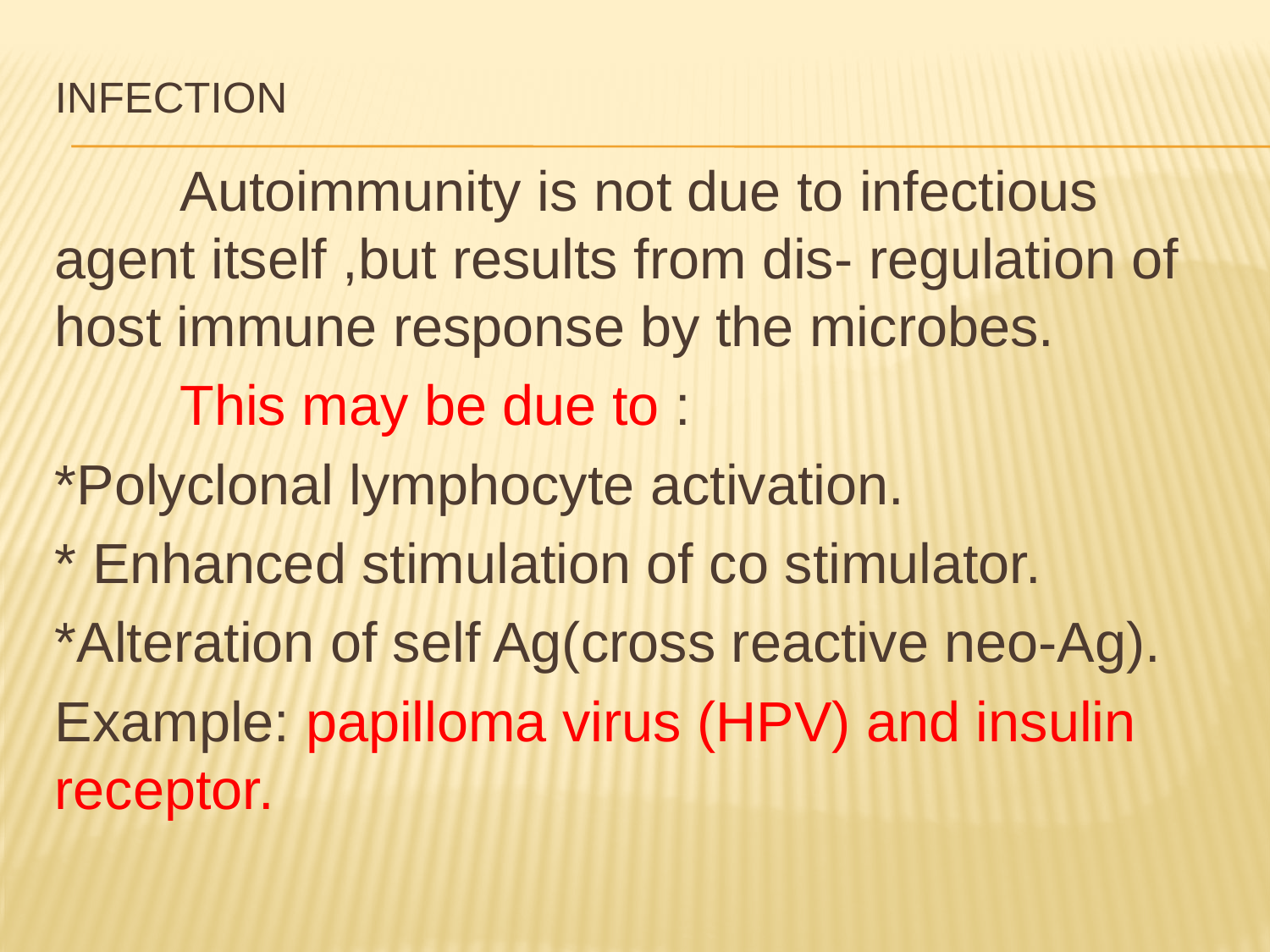

# Infection
        Autoimmunity is not due to infectious agent itself ,but results from dis- regulation of host immune response by the microbes.
        This may be due to :
*Polyclonal lymphocyte activation.
* Enhanced stimulation of co stimulator.
*Alteration of self Ag(cross reactive neo-Ag).
Example: papilloma virus (HPV) and insulin receptor.